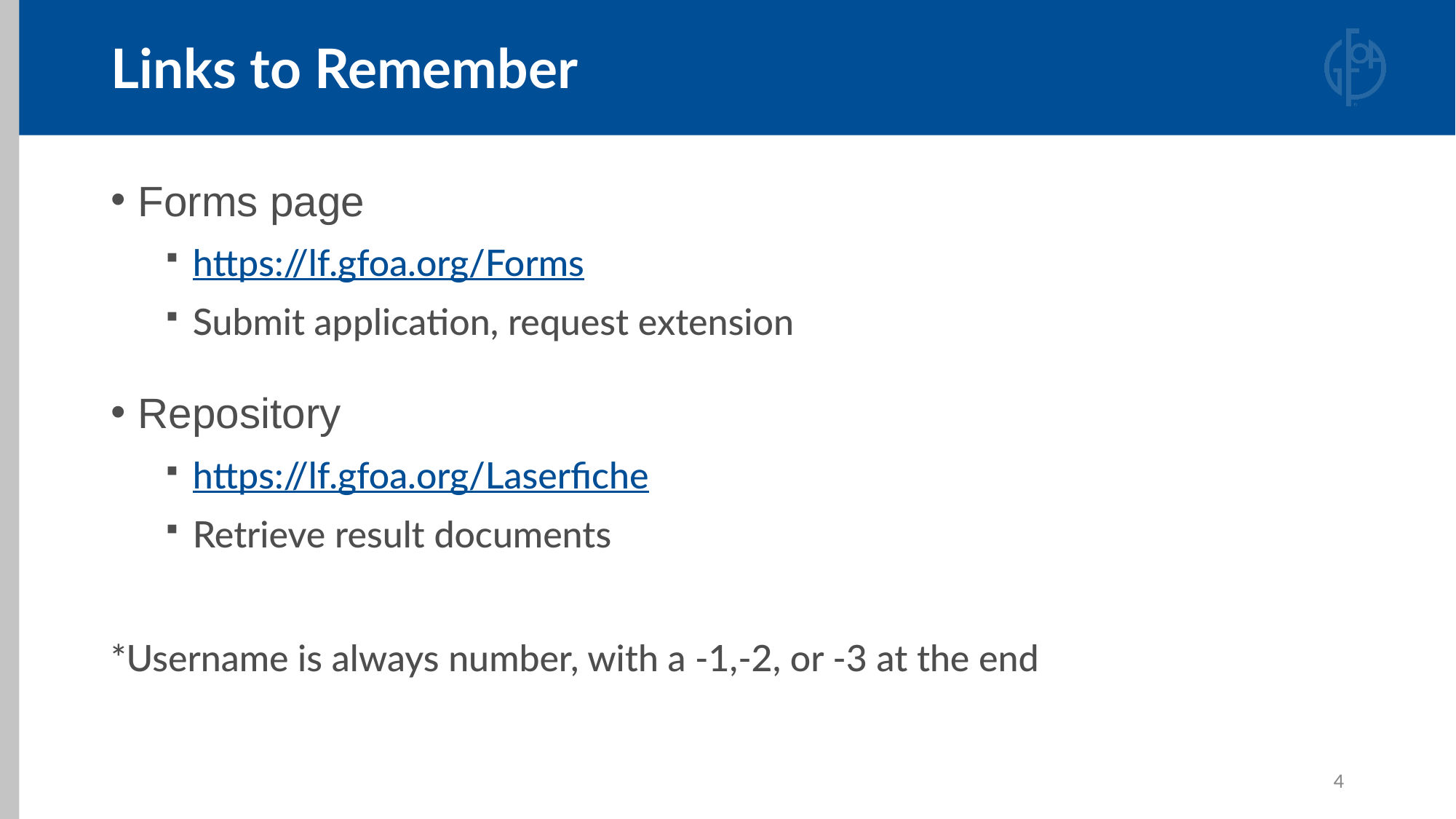

# Links to Remember
Forms page
https://lf.gfoa.org/Forms
Submit application, request extension

Repository
https://lf.gfoa.org/Laserfiche
Retrieve result documents

*Username is always number, with a -1,-2, or -3 at the end
4